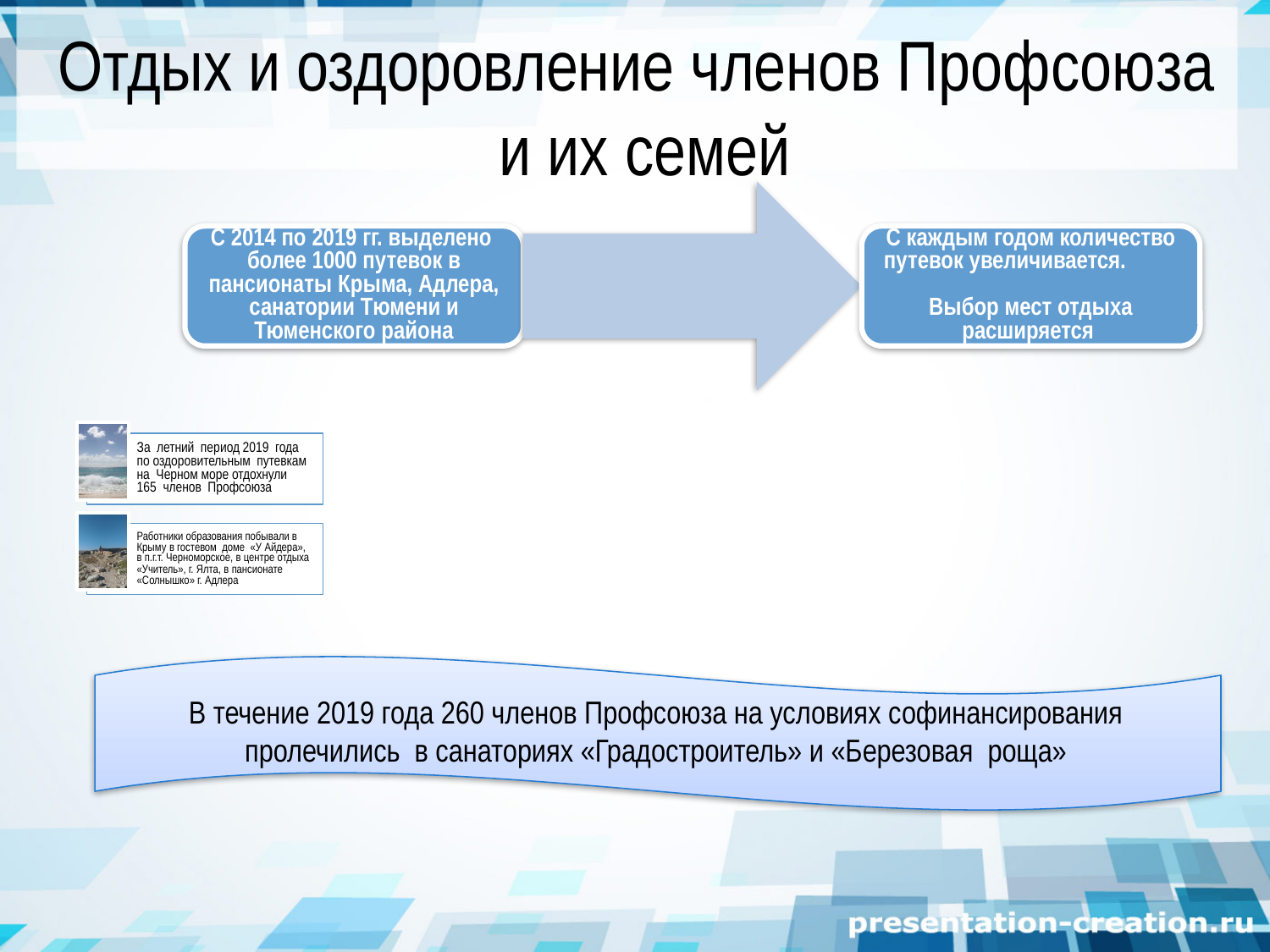

# Отдых и оздоровление членов Профсоюза и их семей
С 2014 по 2019 гг. выделено
более 1000 путевок в пансионаты Крыма, Адлера, санатории Тюмени и Тюменского района
С каждым годом количество путевок увеличивается.
Выбор мест отдыха расширяется
За  летний  период 2019  года по оздоровительным  путевкам  на  Черном море отдохнули  165  членов  Профсоюза
Работники образования побывали в Крыму в гостевом  доме  «У Айдера», в п.г.т. Черноморское, в центре отдыха «Учитель», г. Ялта, в пансионате  «Солнышко» г. Адлера

В течение 2019 года 260 членов Профсоюза на условиях софинансирования пролечились  в санаториях «Градостроитель» и «Березовая  роща»